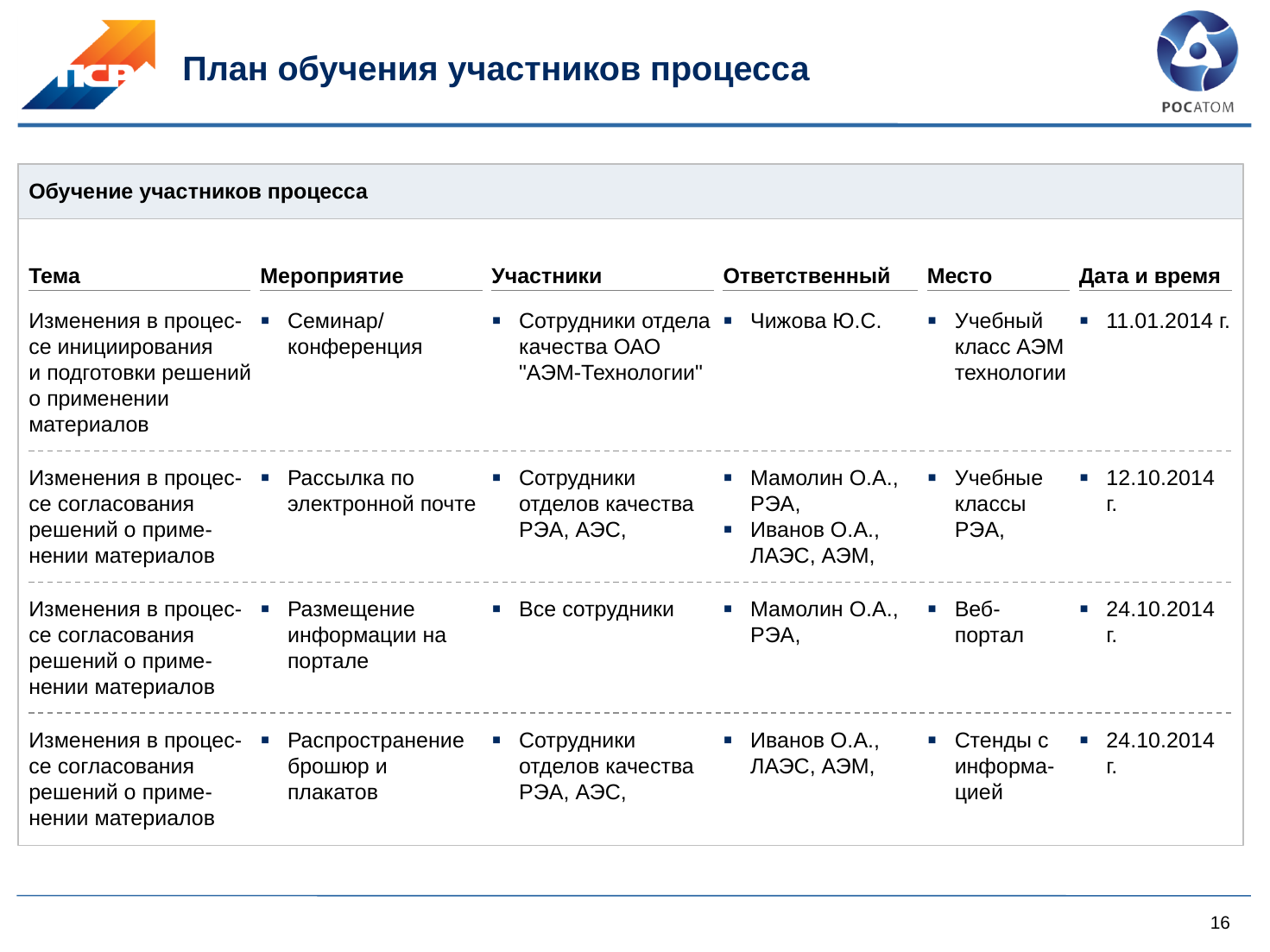

# План обучения участников процесса

Обучение участников процесса
Тема
Участники
Ответственный
Место
Дата и время
Мероприятие
Изменения в процес-се инициирования
и подготовки решений
о применении материалов
Семинар/ конференция
Сотрудники отдела качества ОАО "АЭМ-Технологии"
Чижова Ю.С.
Учебный класс АЭМ технологии
11.01.2014 г.
Изменения в процес-се согласования решений о приме-нении материалов
Рассылка по электронной почте
Сотрудники отделов качества РЭА, АЭС,
Мамолин О.А., РЭА,
Иванов О.А., ЛАЭС, АЭМ,
Учебные классы РЭА,
12.10.2014 г.
Изменения в процес-се согласования решений о приме-нении материалов
Размещение информации на портале
Все сотрудники
Мамолин О.А., РЭА,
Веб-портал
24.10.2014 г.
Изменения в процес-се согласования решений о приме-нении материалов
Распространение брошюр и плакатов
Сотрудники отделов качества РЭА, АЭС,
Иванов О.А., ЛАЭС, АЭМ,
Стенды с информа-цией
24.10.2014 г.